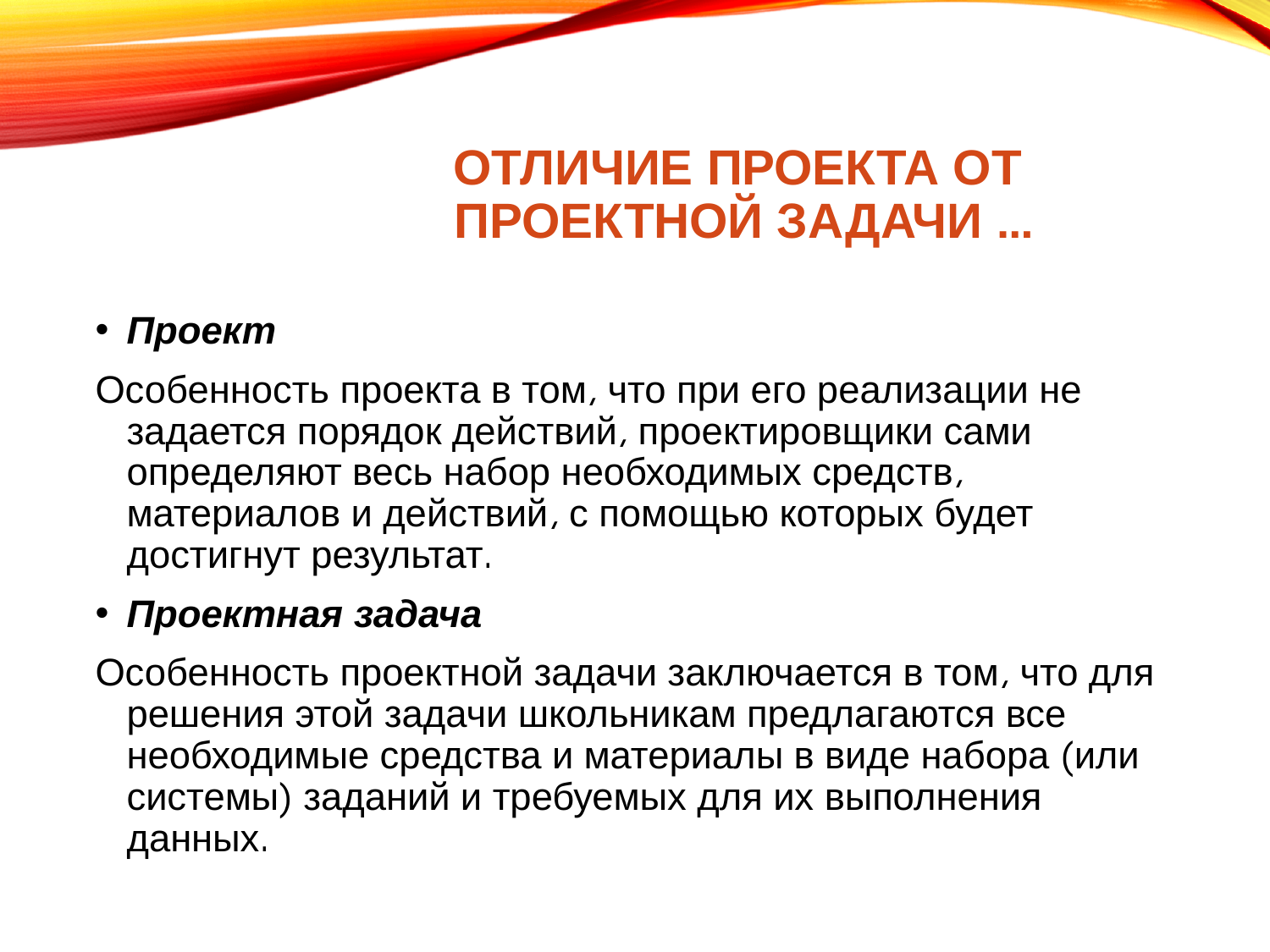

# Отличие проекта от проектной задачи …
Проект
Особенность проекта в том, что при его реализации не задается порядок действий, проектировщики сами определяют весь набор необходимых средств, материалов и действий, с помощью которых будет достигнут результат.
Проектная задача
Особенность проектной задачи заключается в том, что для решения этой задачи школьникам предлагаются все необходимые средства и материалы в виде набора (или системы) заданий и требуемых для их выполнения данных.